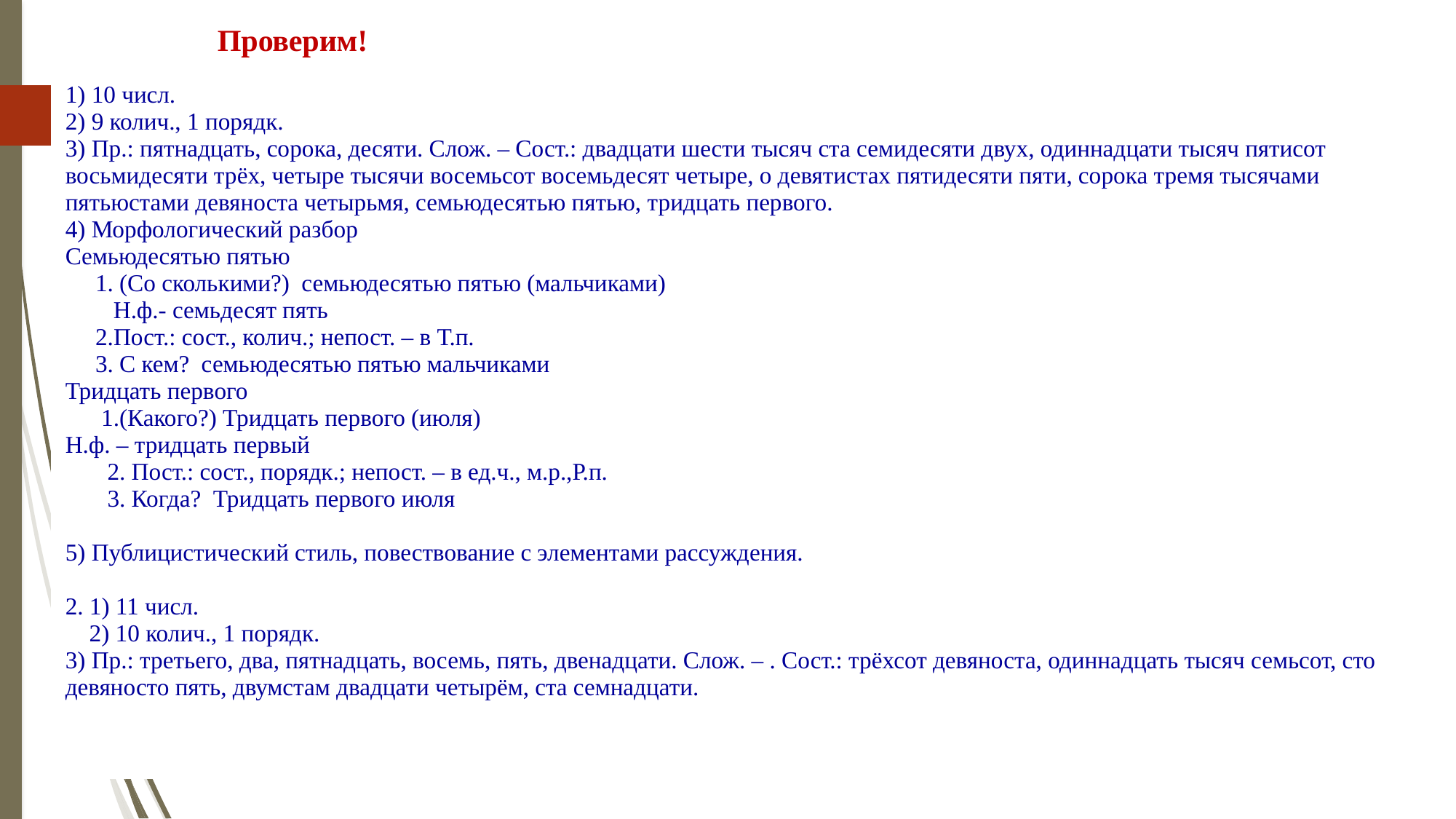

# Проверим!
| 1) 10 числ. 2) 9 колич., 1 порядк. 3) Пр.: пятнадцать, сорока, десяти. Слож. – Сост.: двадцати шести тысяч ста семидесяти двух, одиннадцати тысяч пятисот восьмидесяти трёх, четыре тысячи восемьсот восемьдесят четыре, о девятистах пятидесяти пяти, сорока тремя тысячами пятьюстами девяноста четырьмя, семьюдесятью пятью, тридцать первого. 4) Морфологический разбор Семьюдесятью пятью 1. (Со сколькими?) семьюдесятью пятью (мальчиками) Н.ф.- семьдесят пять 2.Пост.: сост., колич.; непост. – в Т.п. 3. С кем? семьюдесятью пятью мальчиками Тридцать первого 1.(Какого?) Тридцать первого (июля) Н.ф. – тридцать первый 2. Пост.: сост., порядк.; непост. – в ед.ч., м.р.,Р.п. 3. Когда? Тридцать первого июля 5) Публицистический стиль, повествование с элементами рассуждения.   2. 1) 11 числ. 2) 10 колич., 1 порядк. 3) Пр.: третьего, два, пятнадцать, восемь, пять, двенадцати. Слож. – . Сост.: трёхсот девяноста, одиннадцать тысяч семьсот, сто девяносто пять, двумстам двадцати четырём, ста семнадцати. |
| --- |